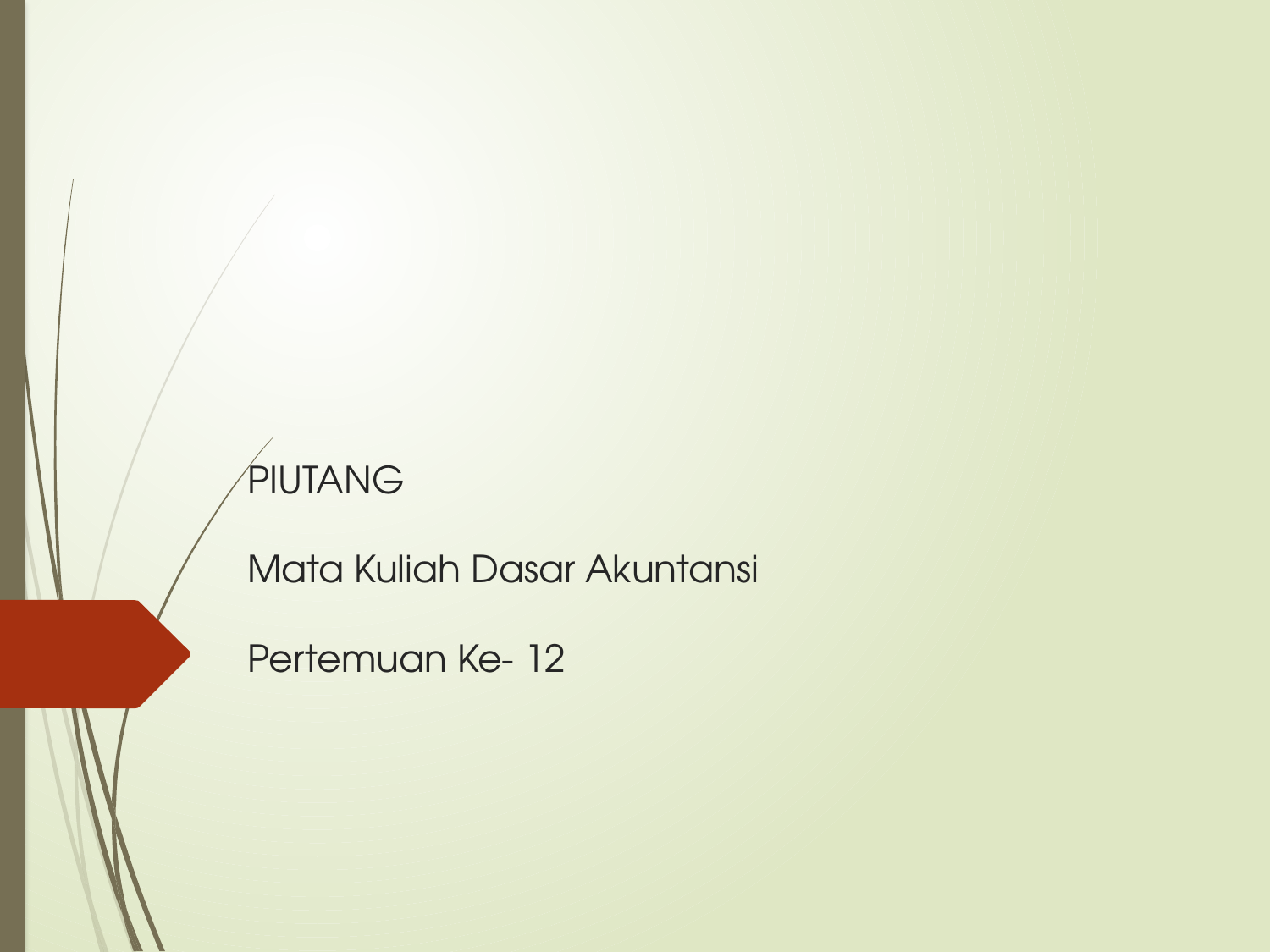

# PIUTANG Mata Kuliah Dasar Akuntansi Pertemuan Ke- 12